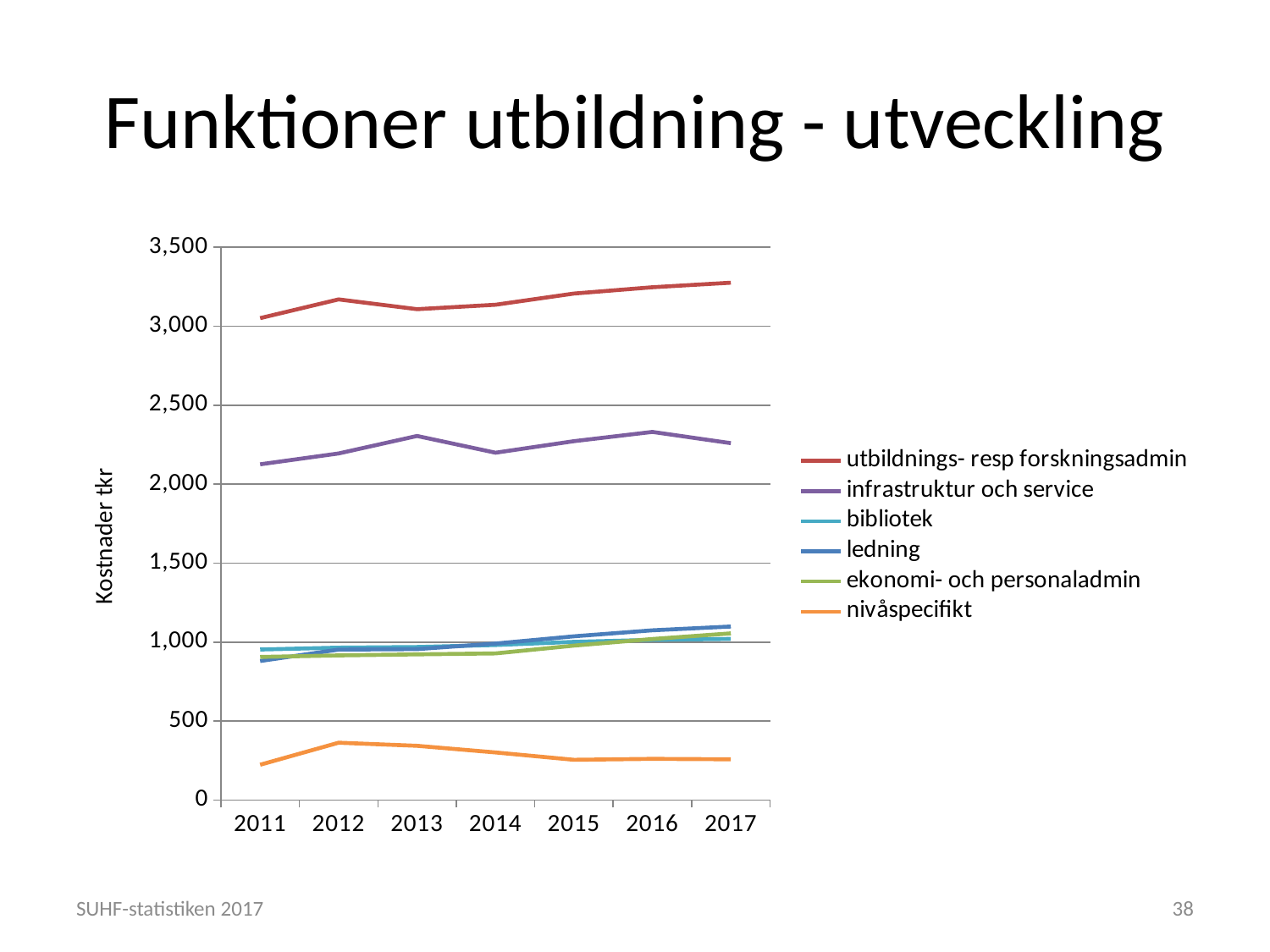

# Funktioner utbildning - utveckling

### Chart

| Category | utbildnings- resp forskningsadmin | infrastruktur och service | bibliotek | ledning | ekonomi- och personaladmin | nivåspecifikt |
|---|---|---|---|---|---|---|
| 2011 | 3050957.322908211 | 2125625.3764017574 | 953126.1290910378 | 880544.263287844 | 906071.846430417 | 223649.077 |
| 2012 | 3169483.5054716347 | 2194298.1519499472 | 964933.4259682868 | 952444.9551670122 | 915799.2128029757 | 363358.5805646051 |
| 2013 | 3107472.6643266524 | 2305244.160310898 | 968877.8208672866 | 955772.3385256417 | 922524.1268879776 | 343546.037 |
| 2014 | 3135624.065986019 | 2199148.3012503786 | 981679.5745204088 | 990890.805191709 | 928497.5307700433 | 301454.4783620096 |
| 2015 | 3206770.637137158 | 2272265.8264695443 | 1001638.2492999999 | 1036766.8304806551 | 977777.9289572354 | 255227.93164868918 |
| 2016 | 3246342.0 | 2330634.0 | 1014360.0 | 1074808.0 | 1019600.0 | 261098.0 |
| 2017 | 3275179.1233787 | 2259711.9175991854 | 1020151.5197579114 | 1098634.6273908098 | 1055433.0295579848 | 258315.5979387716 |
SUHF-statistiken 2017
38